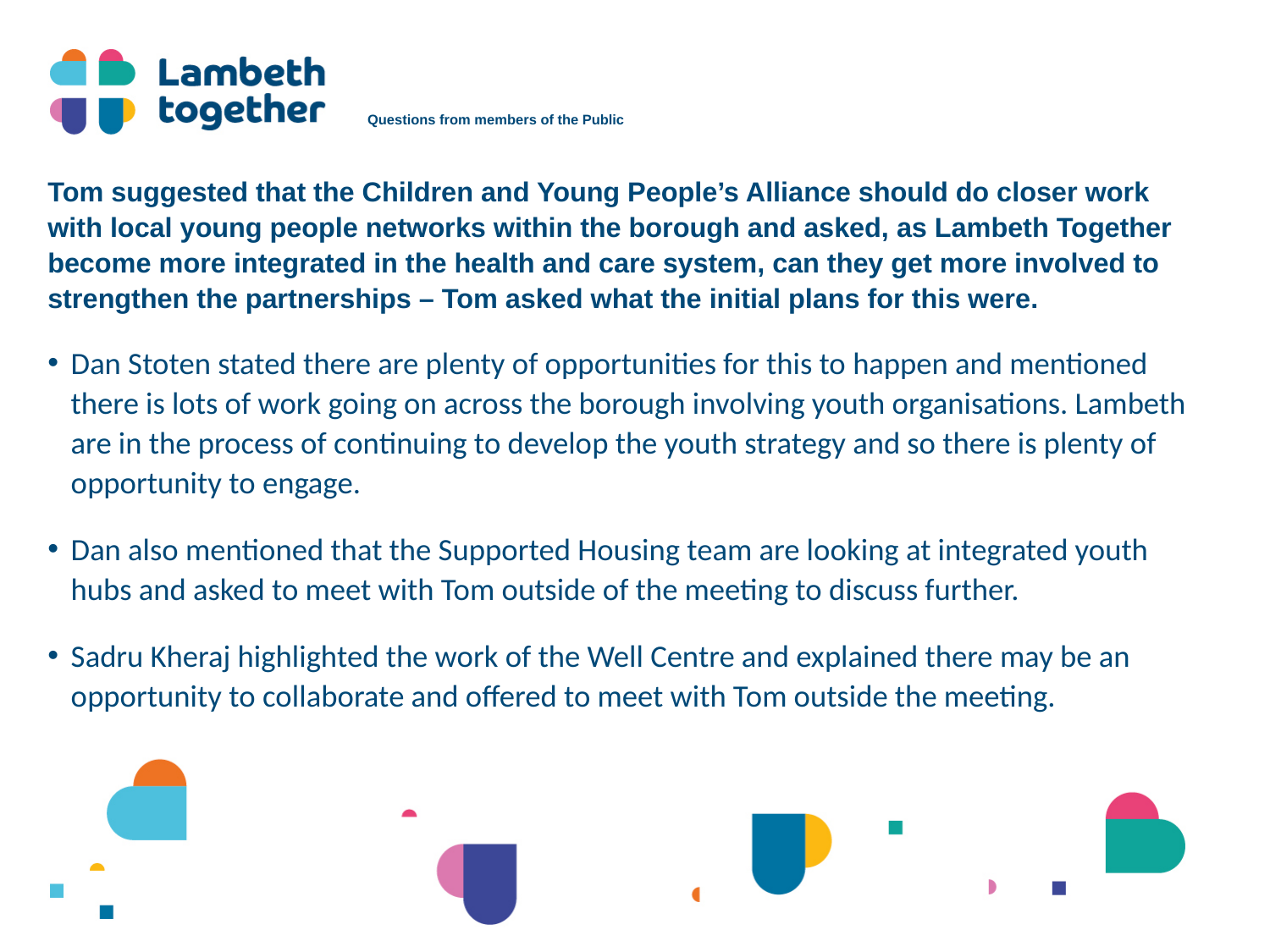

# Questions from members of the Public
Tom suggested that the Children and Young People’s Alliance should do closer work with local young people networks within the borough and asked, as Lambeth Together become more integrated in the health and care system, can they get more involved to strengthen the partnerships – Tom asked what the initial plans for this were.
Dan Stoten stated there are plenty of opportunities for this to happen and mentioned there is lots of work going on across the borough involving youth organisations. Lambeth are in the process of continuing to develop the youth strategy and so there is plenty of opportunity to engage.
Dan also mentioned that the Supported Housing team are looking at integrated youth hubs and asked to meet with Tom outside of the meeting to discuss further.
Sadru Kheraj highlighted the work of the Well Centre and explained there may be an opportunity to collaborate and offered to meet with Tom outside the meeting.